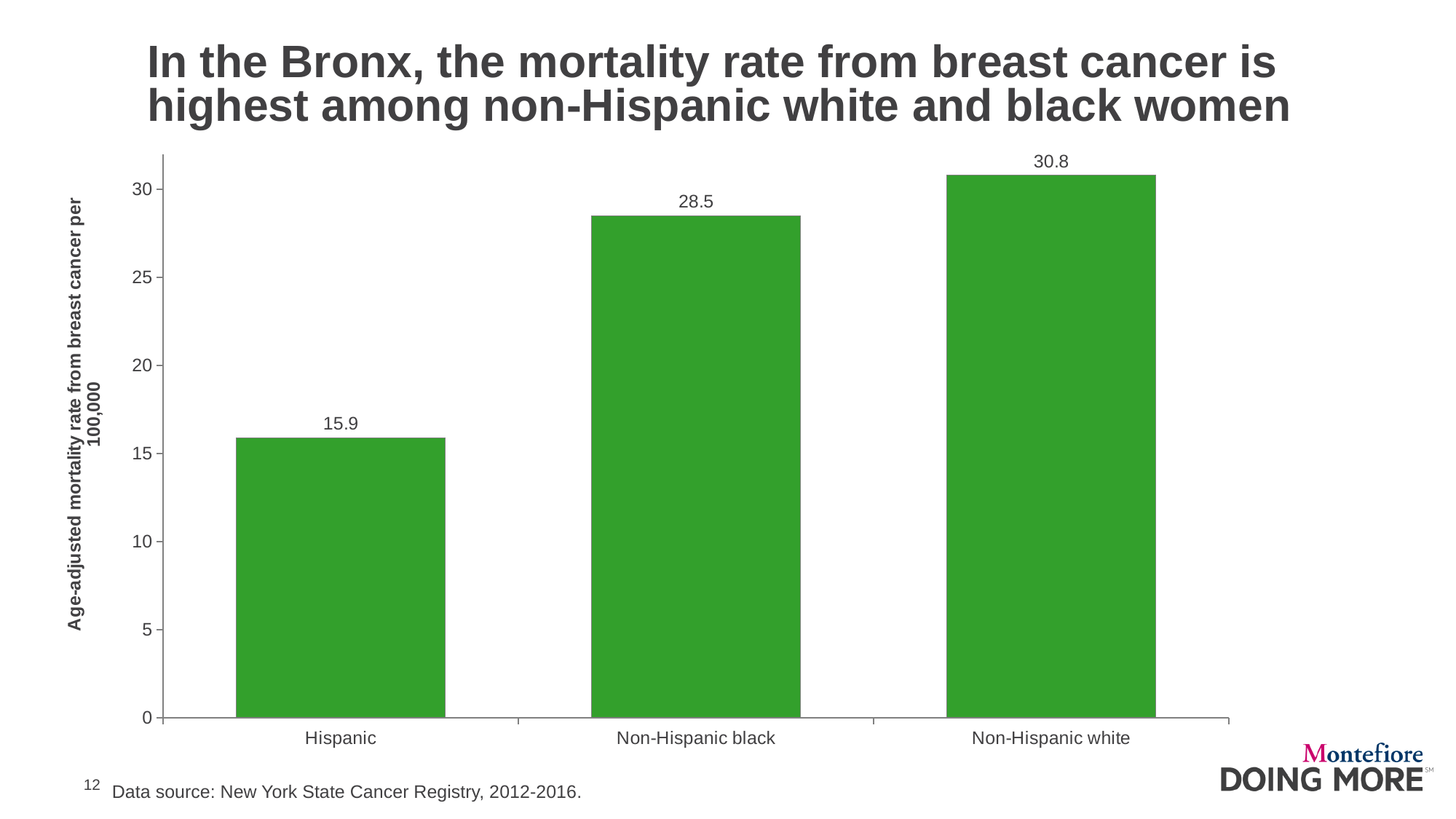

# In the Bronx, the mortality rate from breast cancer is highest among non-Hispanic white and black women

### Chart

| Category | Female breast cancer |
|---|---|
| Hispanic | 15.9 |
| Non-Hispanic black | 28.5 |
| Non-Hispanic white | 30.8 |
Data source: New York State Cancer Registry, 2012-2016.